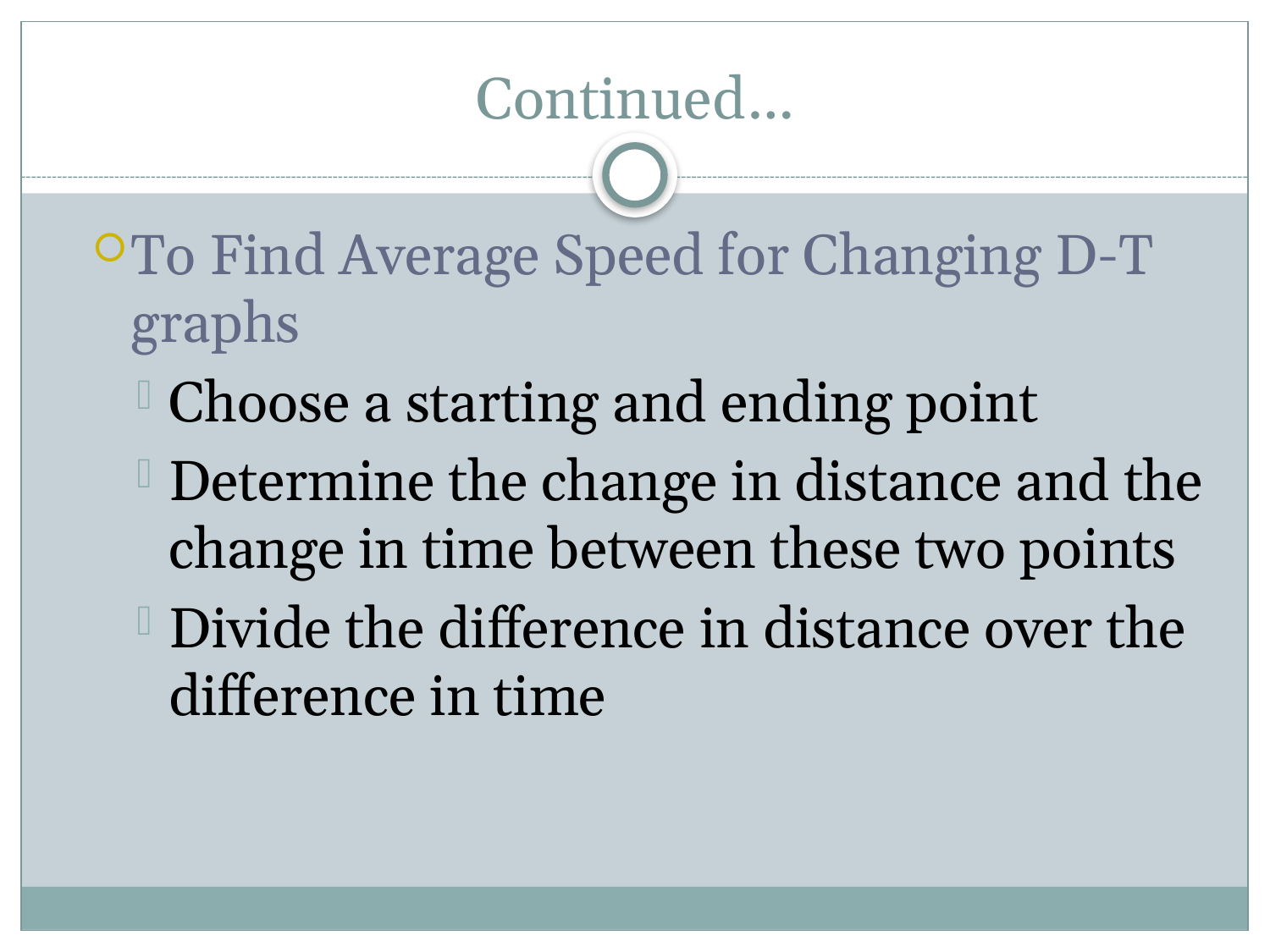

# Continued…
To Find Average Speed for Changing D-T graphs
Choose a starting and ending point
Determine the change in distance and the change in time between these two points
Divide the difference in distance over the difference in time